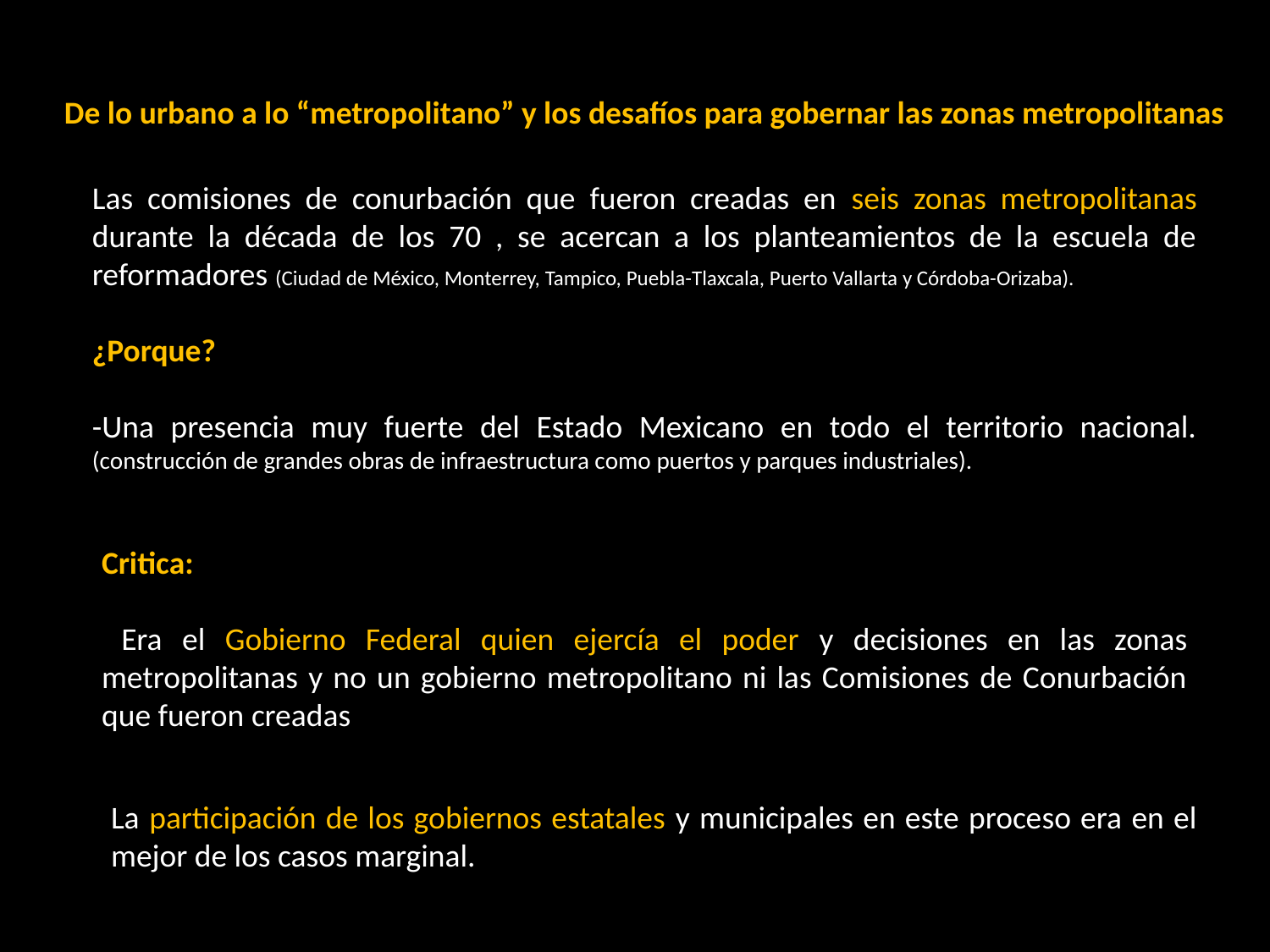

De lo urbano a lo “metropolitano” y los desafíos para gobernar las zonas metropolitanas
Las comisiones de conurbación que fueron creadas en seis zonas metropolitanas durante la década de los 70 , se acercan a los planteamientos de la escuela de reformadores (Ciudad de México, Monterrey, Tampico, Puebla-Tlaxcala, Puerto Vallarta y Córdoba-Orizaba).

¿Porque?

-Una presencia muy fuerte del Estado Mexicano en todo el territorio nacional. (construcción de grandes obras de infraestructura como puertos y parques industriales).
Critica:

 Era el Gobierno Federal quien ejercía el poder y decisiones en las zonas metropolitanas y no un gobierno metropolitano ni las Comisiones de Conurbación que fueron creadas
La participación de los gobiernos estatales y municipales en este proceso era en el mejor de los casos marginal.